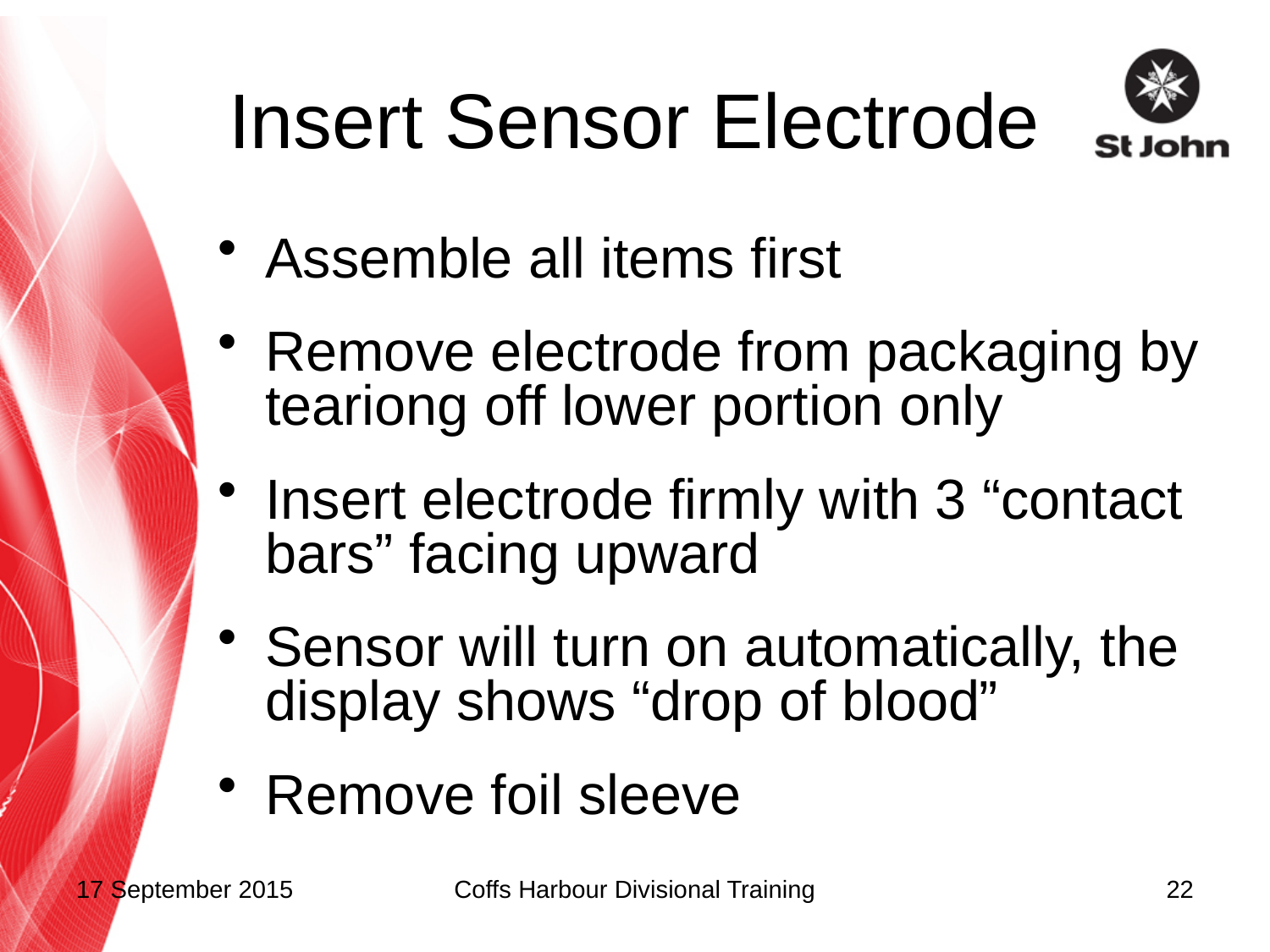

# Insert Sensor Electrode
Assemble all items first
Remove electrode from packaging by teariong off lower portion only
Insert electrode firmly with 3 “contact bars” facing upward
Sensor will turn on automatically, the  display shows “drop of blood”
Remove foil sleeve

17 September 2015
Coffs Harbour Divisional Training
22